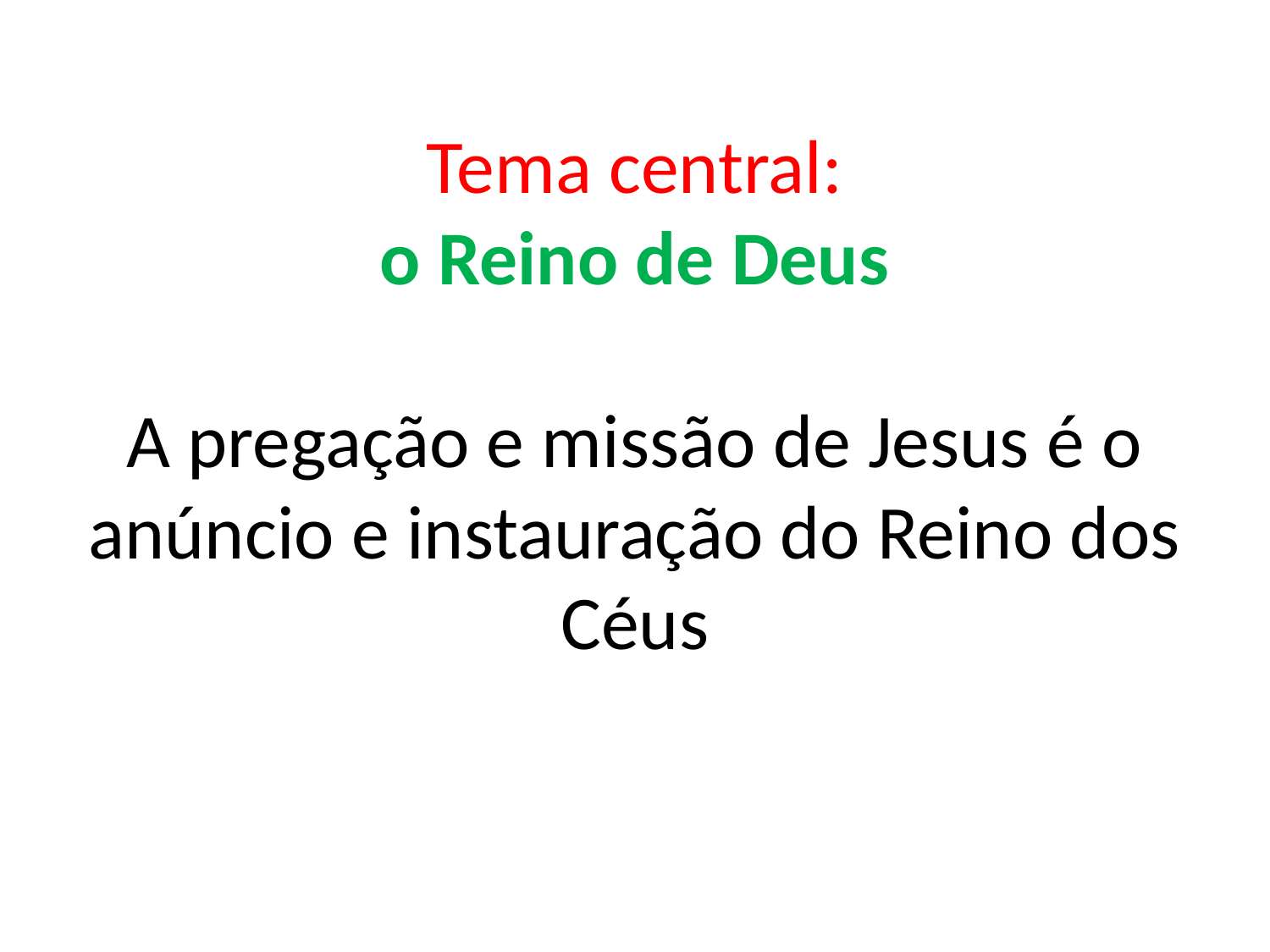

# Tema central: o Reino de Deus A pregação e missão de Jesus é o anúncio e instauração do Reino dos Céus